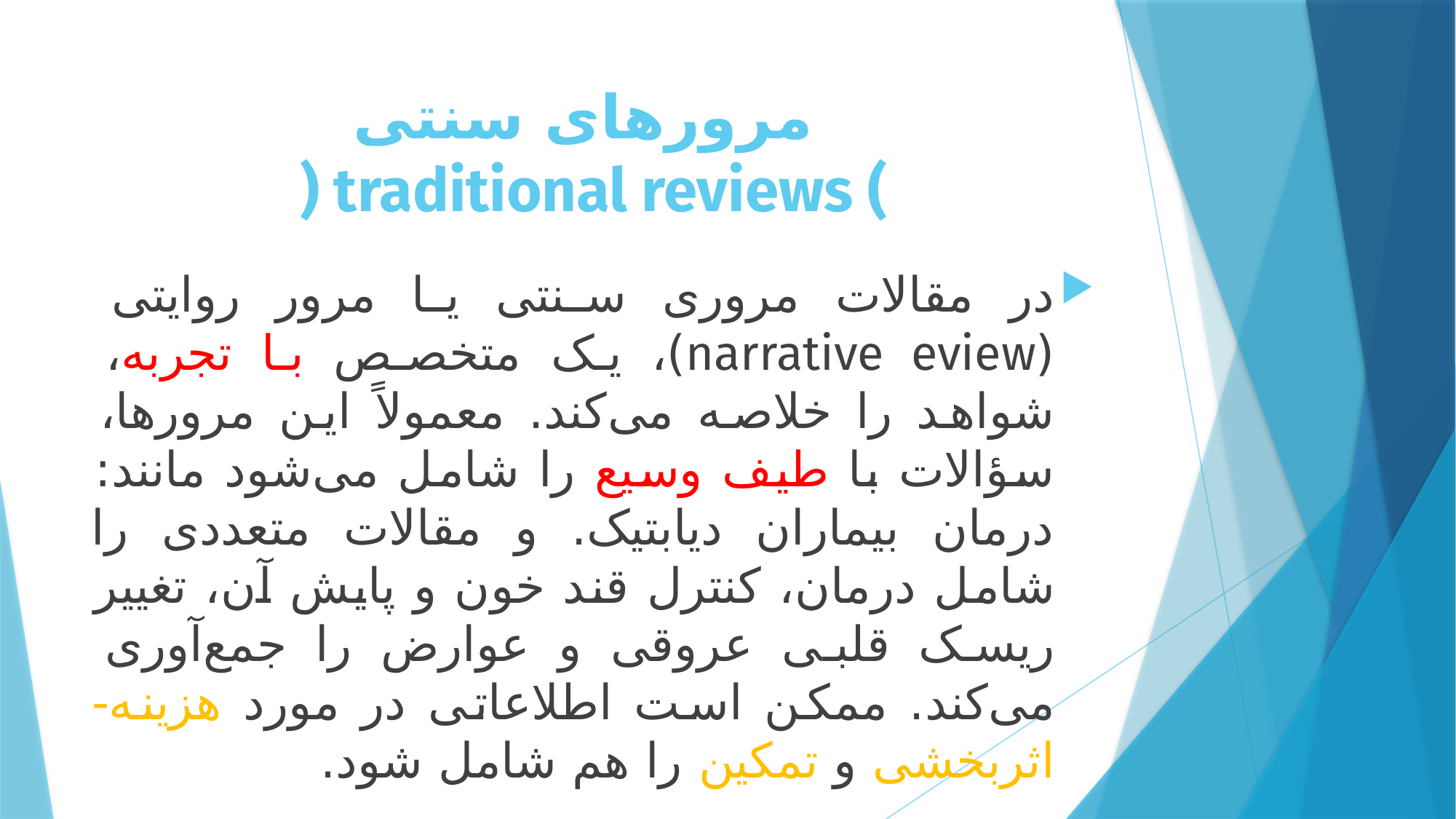

# مرورهای سنتی ) traditional reviews (
در مقالات مروری سنتی یا مرور روایتی (narrative eview)، یک متخصص با تجربه، شواهد را خلاصه می‌کند. معمولاً این مرورها، سؤالات با طیف وسیع را شامل می‌شود مانند: درمان بیماران دیابتیک. و مقالات متعددی را شامل درمان، کنترل قند خون و پایش آن، تغییر ریسک قلبی عروقی و عوارض را جمع‌آوری می‌کند. ممکن است اطلاعاتی در مورد هزینه-اثربخشی و تمکین را هم شامل شود.